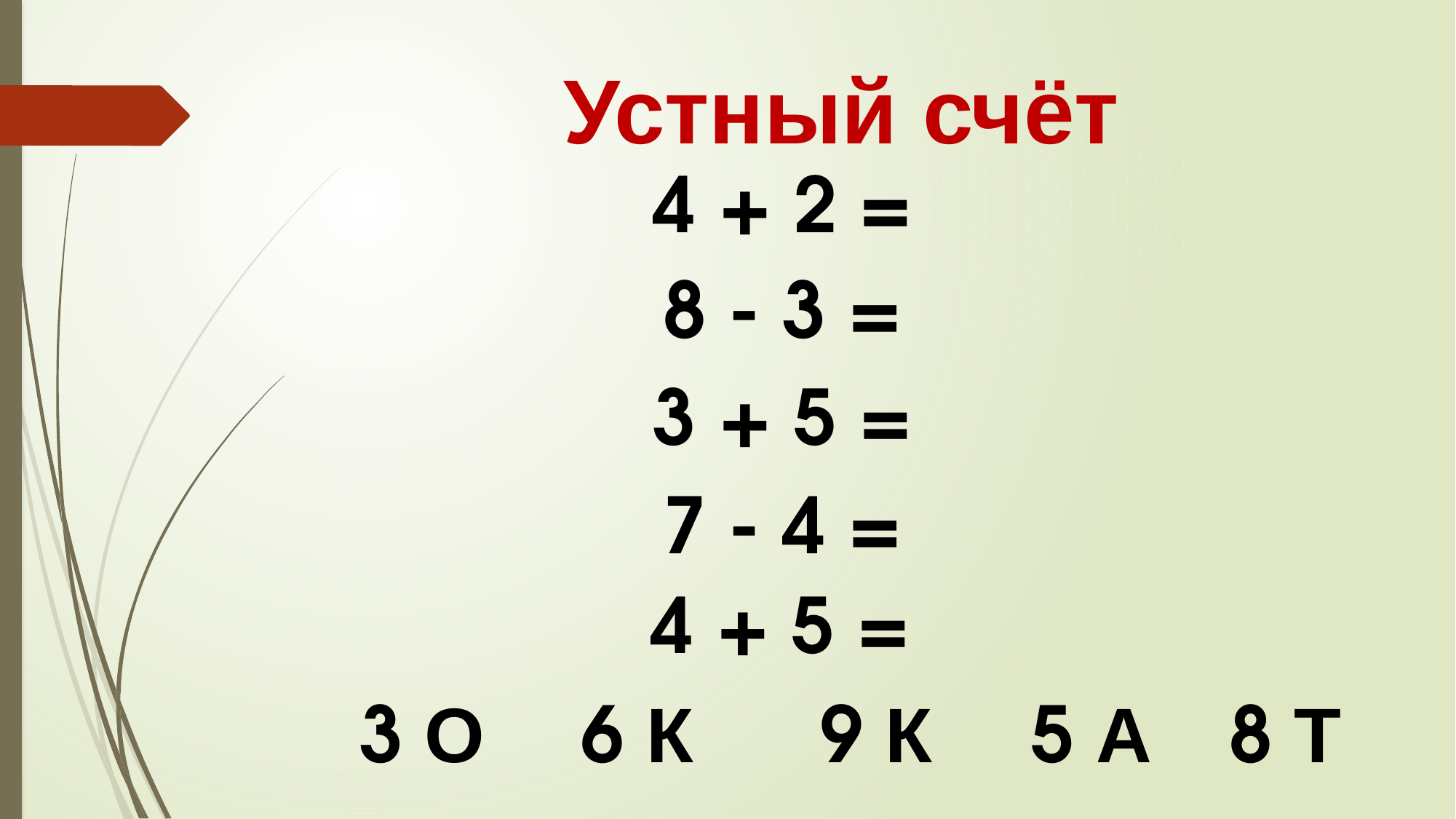

# Устный счёт
4 + 2 =

8 - 3 =

3 + 5 =

7 - 4 =

4 + 5 =

3 О

6 К

9 К

5 А

8 Т